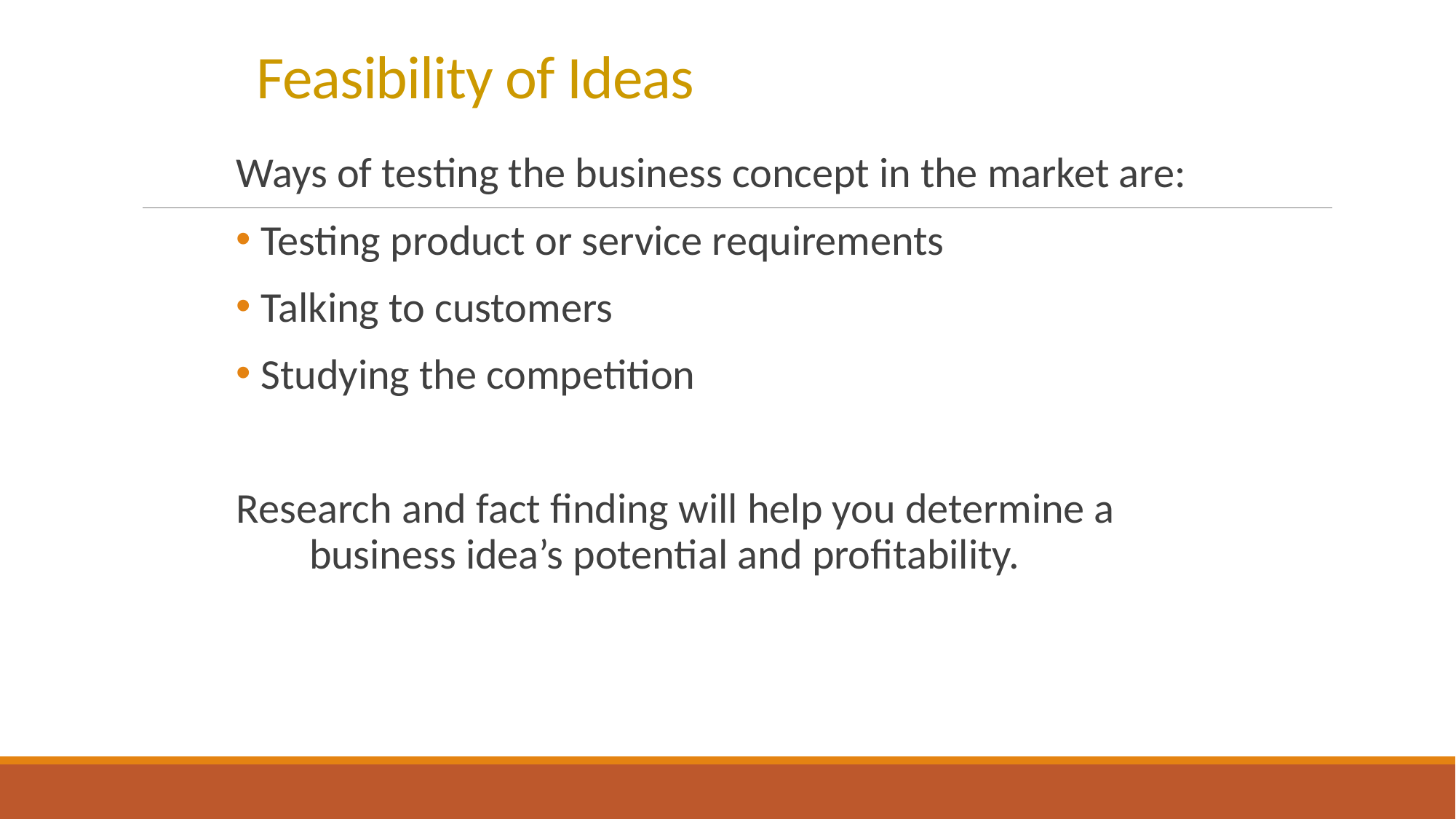

# Feasibility of Ideas
Ways of testing the business concept in the market are:
 Testing product or service requirements
 Talking to customers
 Studying the competition

Research and fact finding will help you determine a business idea’s potential and profitability.